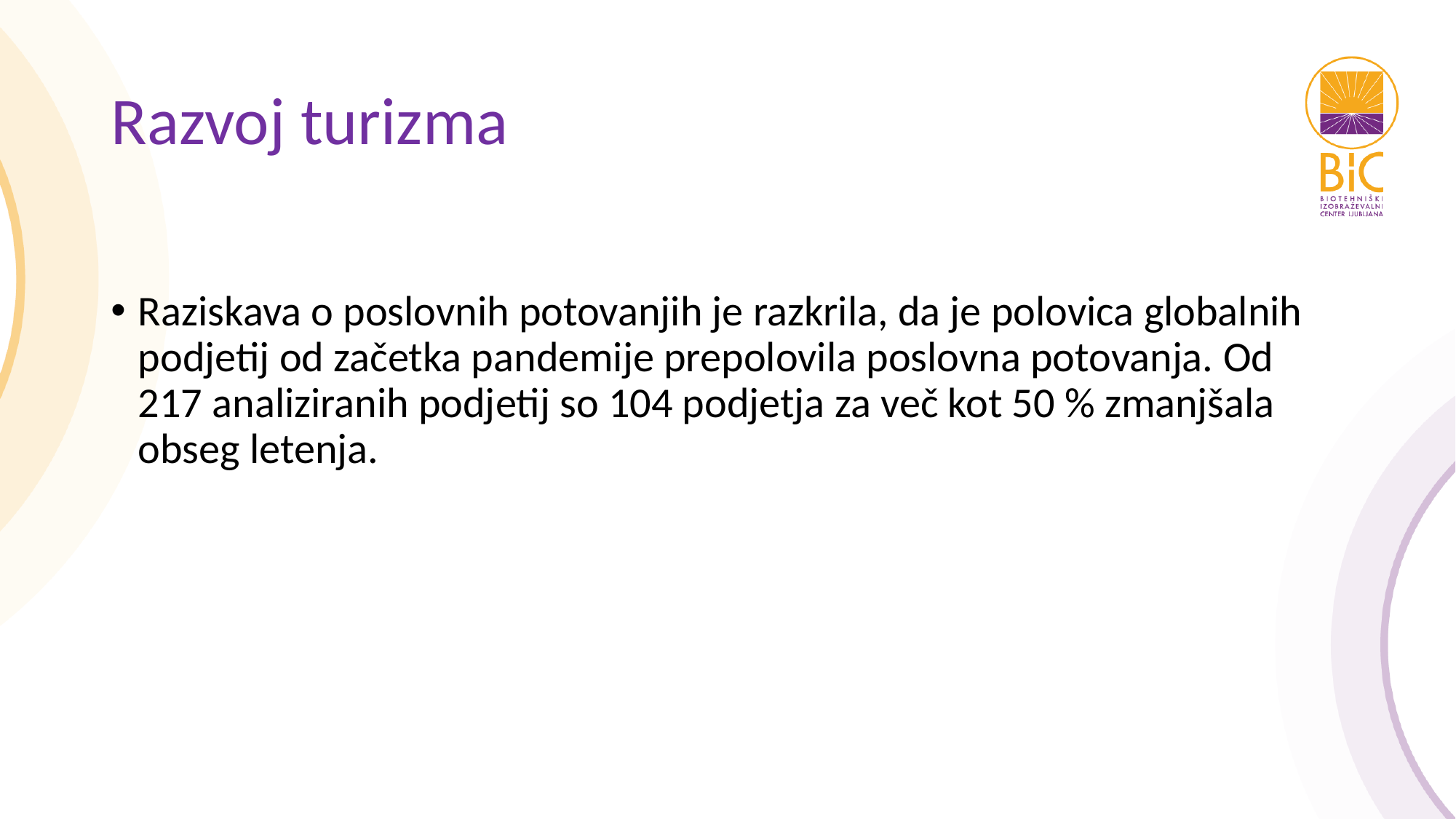

# Razvoj turizma

Raziskava o poslovnih potovanjih je razkrila, da je polovica globalnih podjetij od začetka pandemije prepolovila poslovna potovanja. Od 217 analiziranih podjetij so 104 podjetja za več kot 50 % zmanjšala obseg letenja.